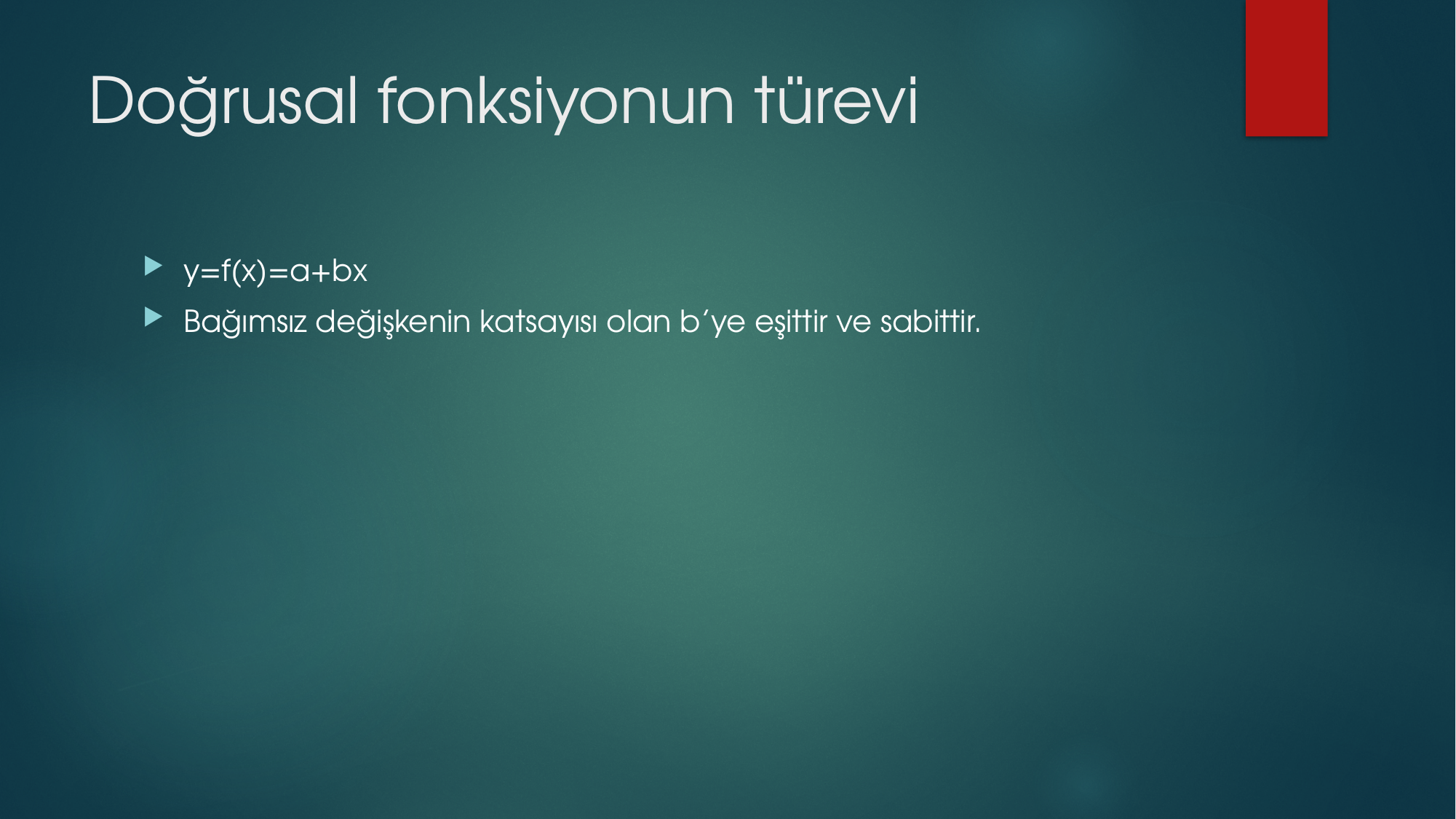

# Doğrusal fonksiyonun türevi
y=f(x)=a+bx
Bağımsız değişkenin katsayısı olan b’ye eşittir ve sabittir.